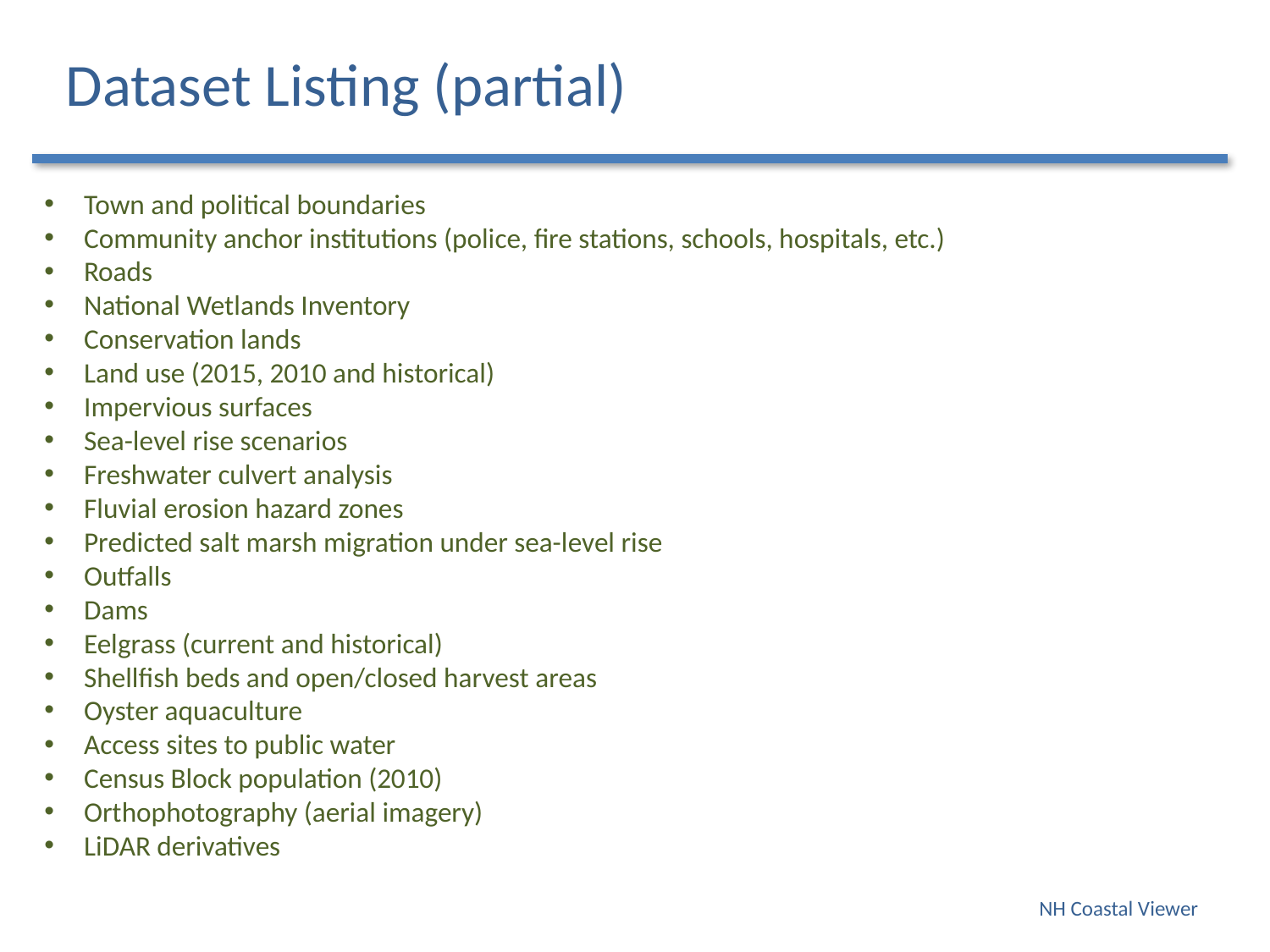

Dataset Listing (partial)
Town and political boundaries
Community anchor institutions (police, fire stations, schools, hospitals, etc.)
Roads
National Wetlands Inventory
Conservation lands
Land use (2015, 2010 and historical)
Impervious surfaces
Sea-level rise scenarios
Freshwater culvert analysis
Fluvial erosion hazard zones
Predicted salt marsh migration under sea-level rise
Outfalls
Dams
Eelgrass (current and historical)
Shellfish beds and open/closed harvest areas
Oyster aquaculture
Access sites to public water
Census Block population (2010)
Orthophotography (aerial imagery)
LiDAR derivatives
NH Coastal Viewer